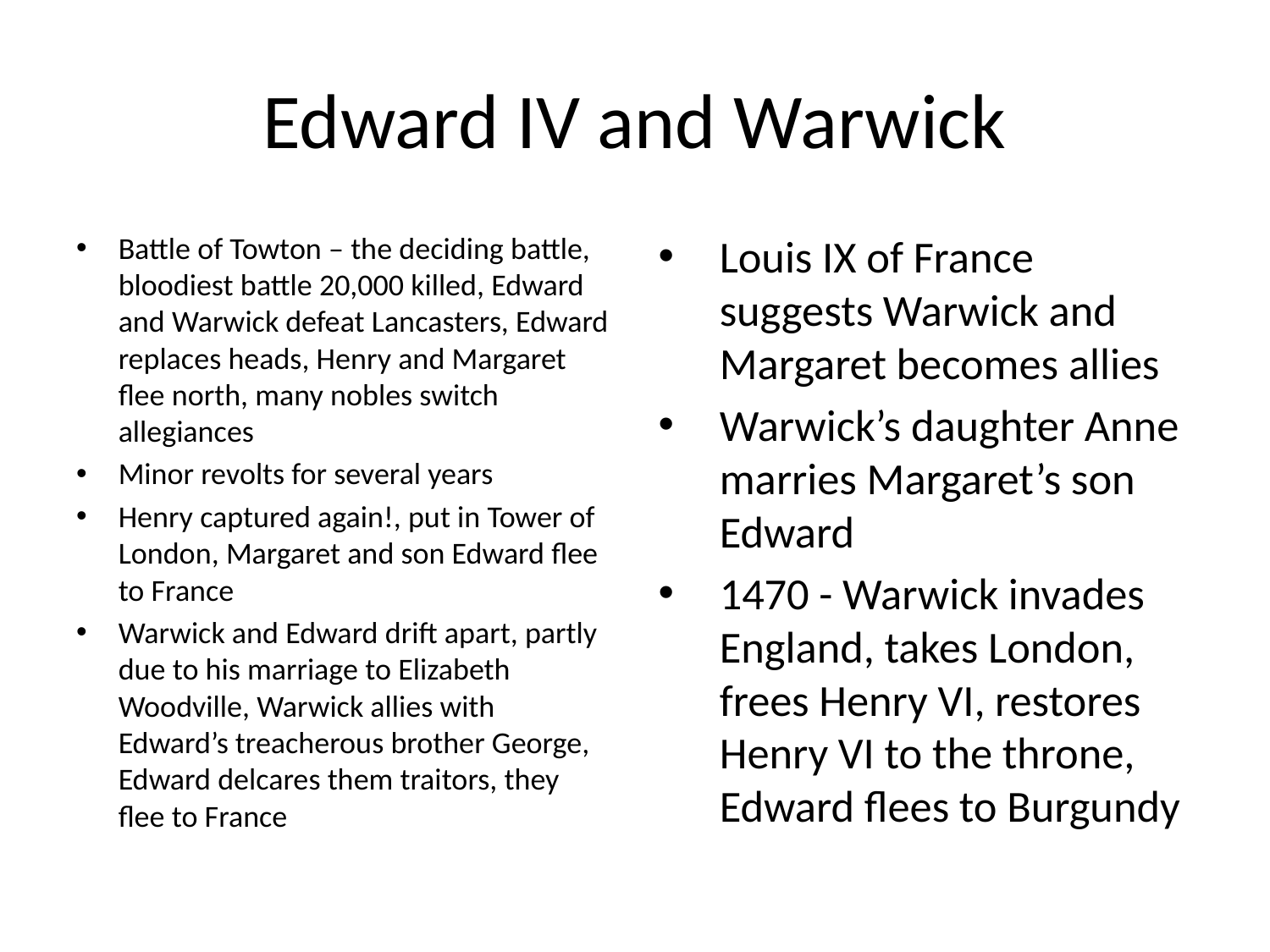

# Edward IV and Warwick
Battle of Towton – the deciding battle, bloodiest battle 20,000 killed, Edward and Warwick defeat Lancasters, Edward replaces heads, Henry and Margaret flee north, many nobles switch allegiances
Minor revolts for several years
Henry captured again!, put in Tower of London, Margaret and son Edward flee to France
Warwick and Edward drift apart, partly due to his marriage to Elizabeth Woodville, Warwick allies with Edward’s treacherous brother George, Edward delcares them traitors, they flee to France

Louis IX of France suggests Warwick and Margaret becomes allies
Warwick’s daughter Anne marries Margaret’s son Edward
1470 - Warwick invades England, takes London, frees Henry VI, restores Henry VI to the throne, Edward flees to Burgundy